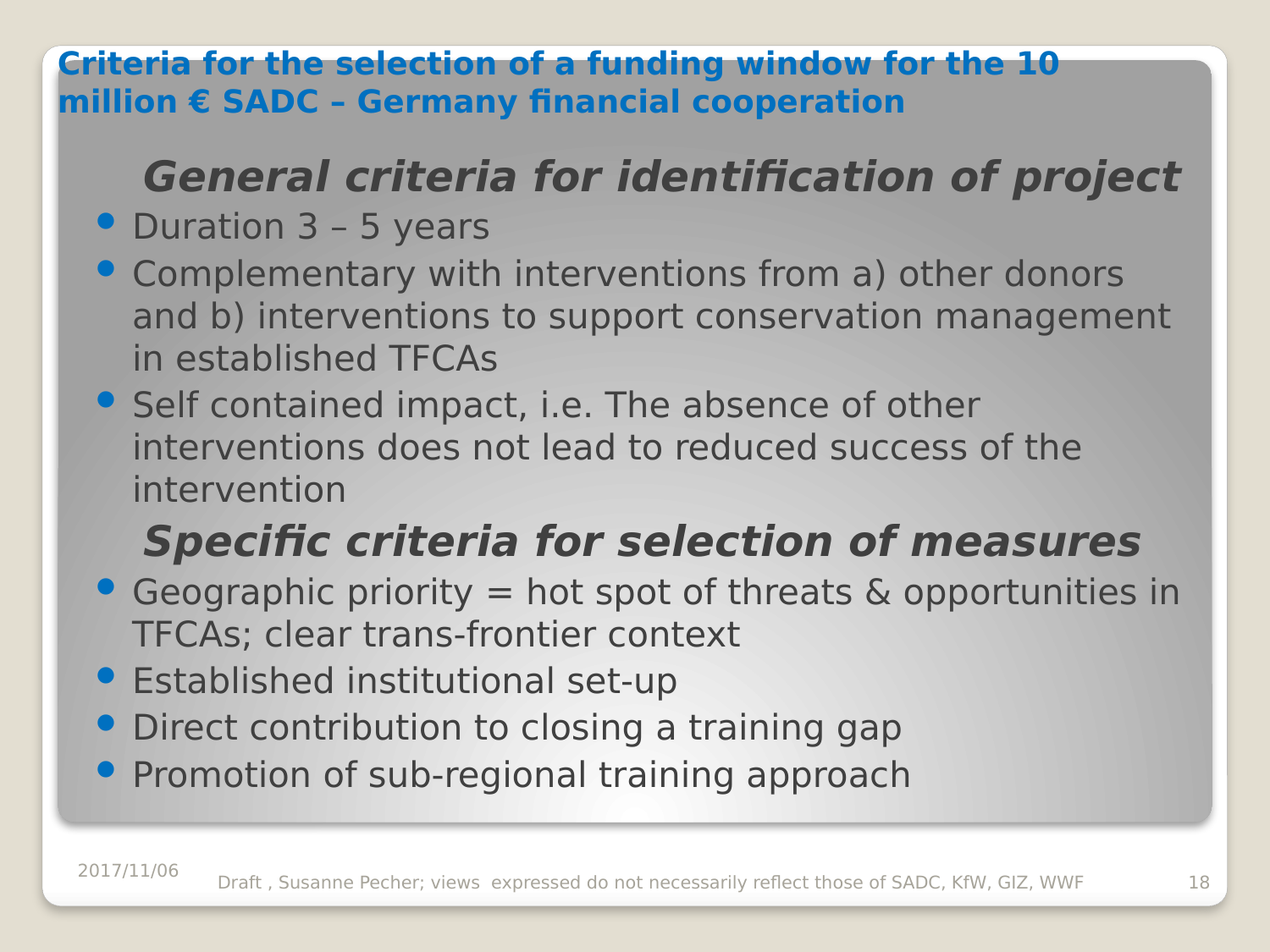

Criteria for the selection of a funding window for the 10 million € SADC – Germany financial cooperation
General criteria for identification of project
Duration 3 – 5 years
Complementary with interventions from a) other donors and b) interventions to support conservation management in established TFCAs
Self contained impact, i.e. The absence of other interventions does not lead to reduced success of the intervention
Specific criteria for selection of measures
Geographic priority = hot spot of threats & opportunities in TFCAs; clear trans-frontier context
Established institutional set-up
Direct contribution to closing a training gap
Promotion of sub-regional training approach

2017/11/06
18
Draft , Susanne Pecher; views  expressed do not necessarily reflect those of SADC, KfW, GIZ, WWF